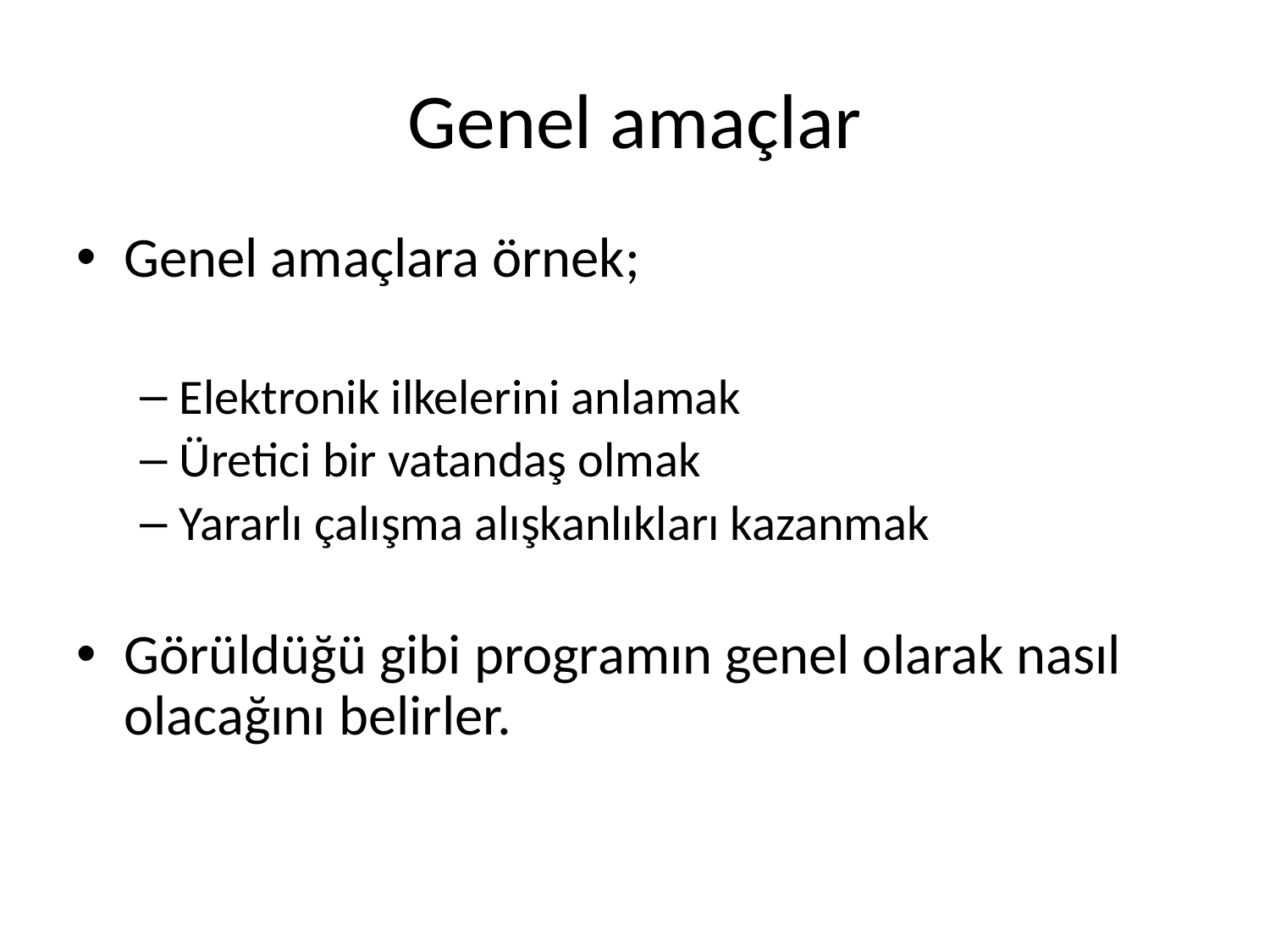

# Genel amaçlar
Genel amaçlara örnek;

Elektronik ilkelerini anlamak
Üretici bir vatandaş olmak
Yararlı çalışma alışkanlıkları kazanmak

Görüldüğü gibi programın genel olarak nasıl olacağını belirler.